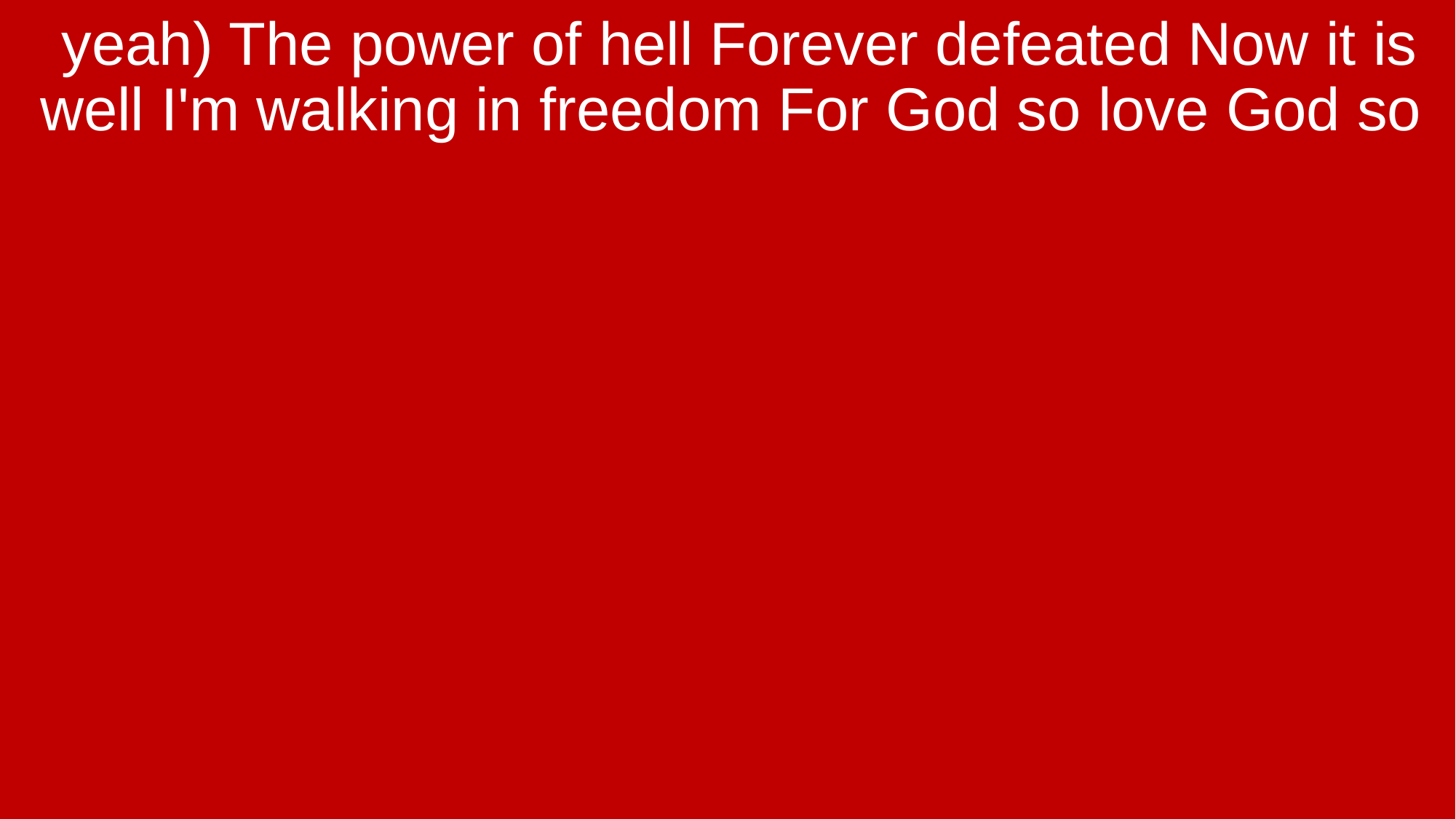

yeah) The power of hell Forever defeated Now it is well I'm walking in freedom For God so love God so